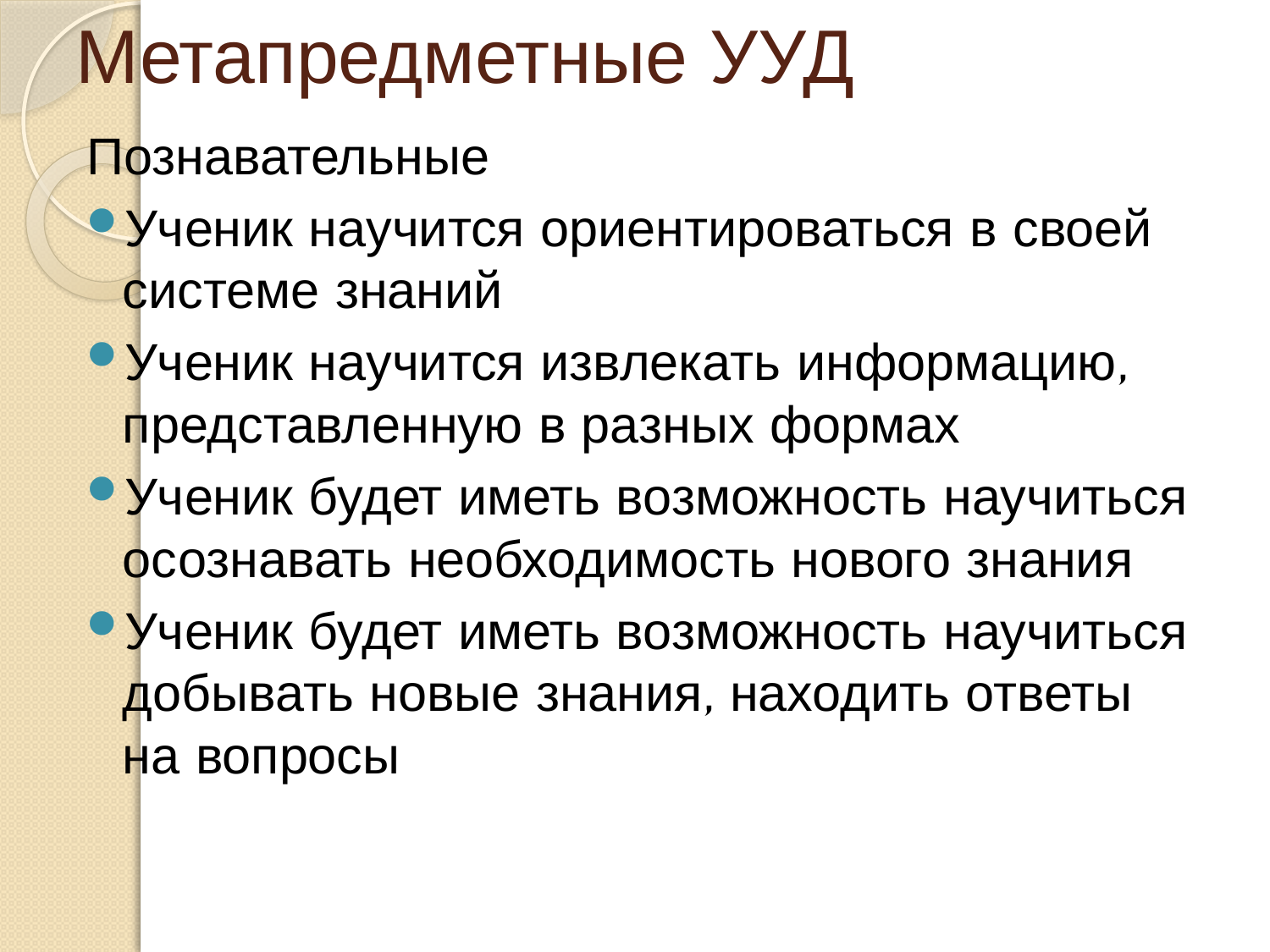

# Метапредметные УУД
Познавательные
Ученик научится ориентироваться в своей системе знаний
Ученик научится извлекать информацию, представленную в разных формах
Ученик будет иметь возможность научиться осознавать необходимость нового знания
Ученик будет иметь возможность научиться добывать новые знания, находить ответы на вопросы